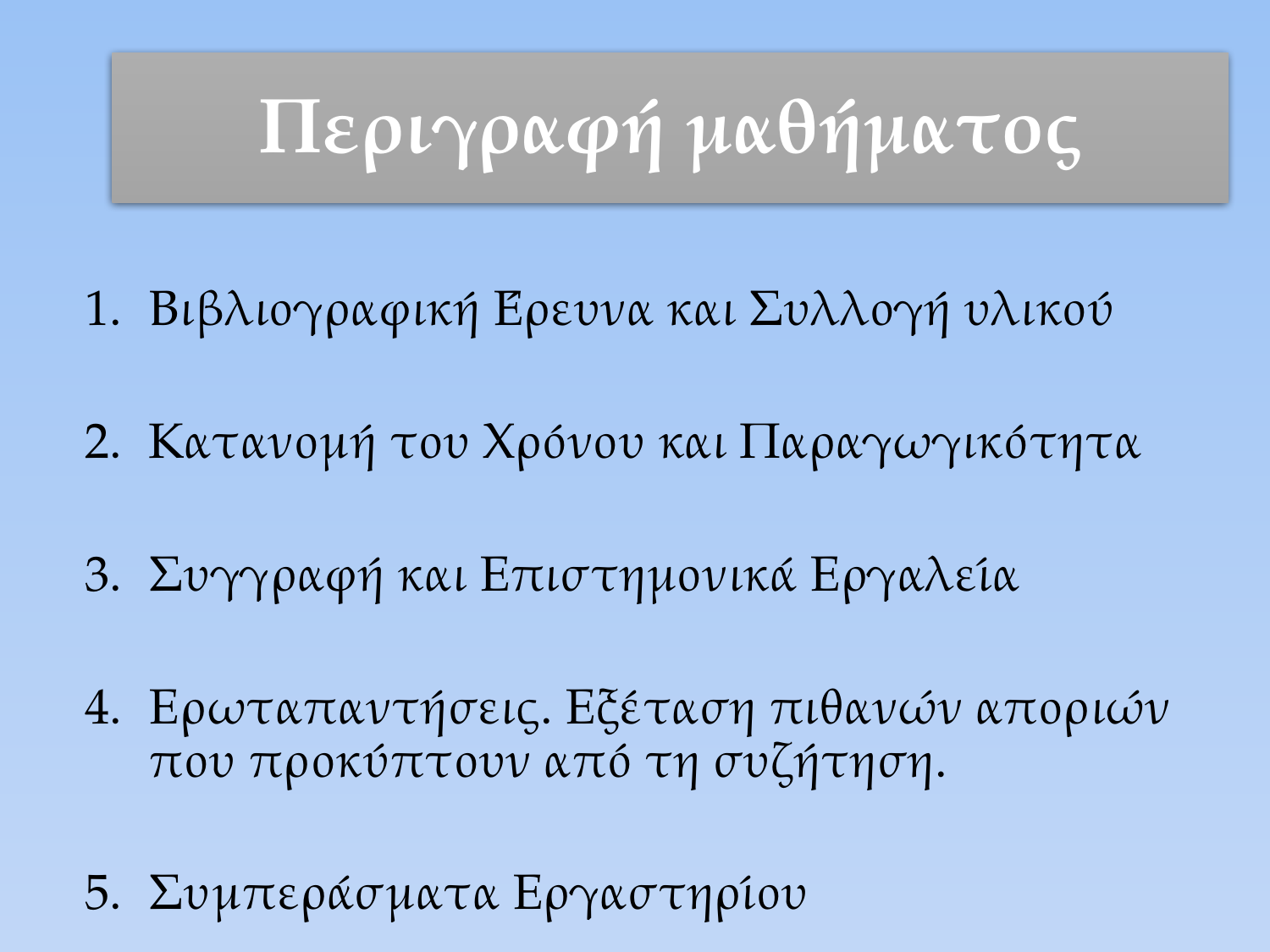

# Περιγραφή μαθήματος

Βιβλιογραφική Έρευνα και Συλλογή υλικού

Κατανομή του Χρόνου και Παραγωγικότητα

Συγγραφή και Επιστημονικά Εργαλεία

Ερωταπαντήσεις. Εξέταση πιθανών αποριών που προκύπτουν από τη συζήτηση.

Συμπεράσματα Εργαστηρίου